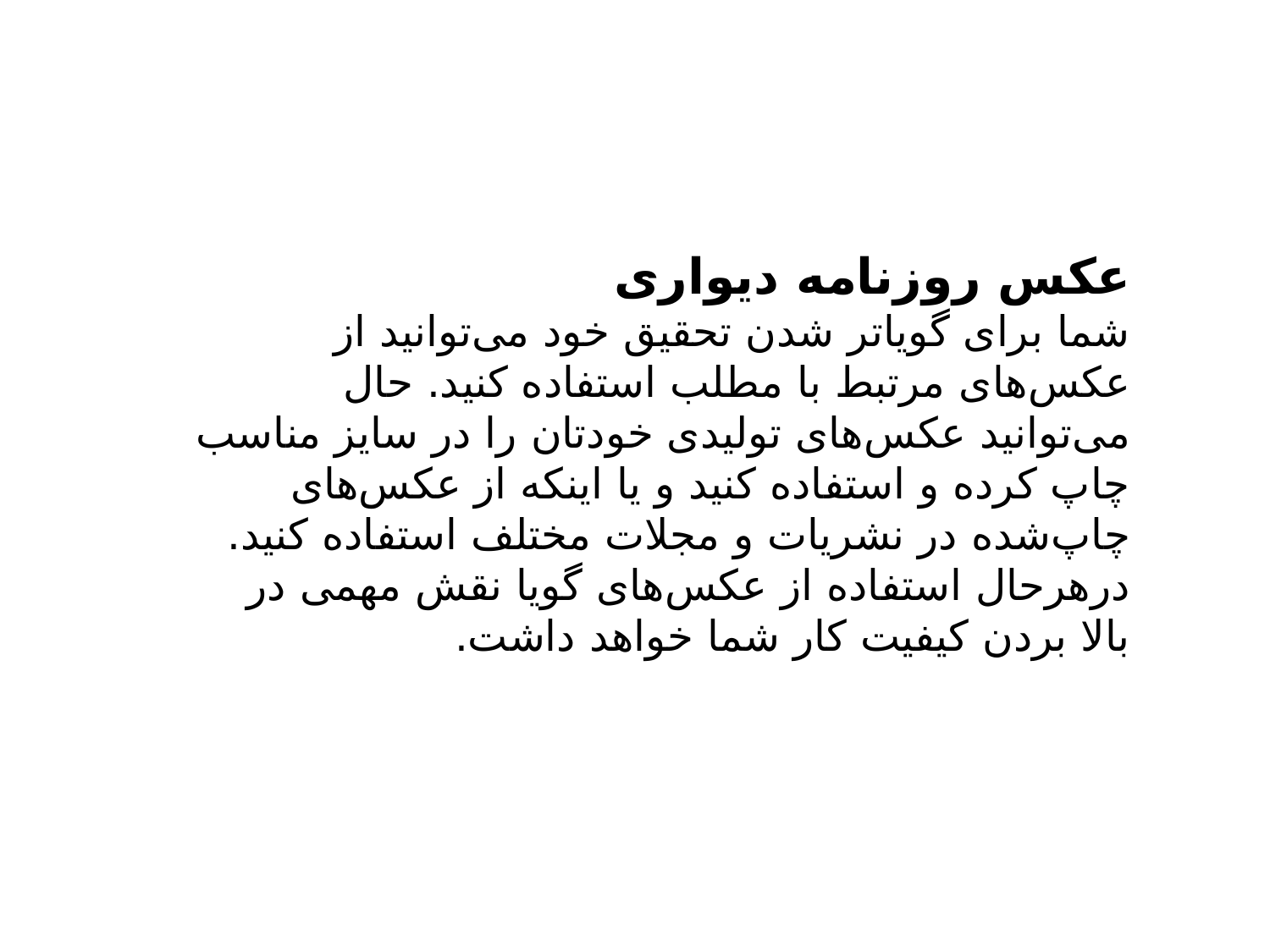

عکس روزنامه دیواری
شما برای گویاتر شدن تحقیق خود می‌توانید از عکس‌های مرتبط با مطلب استفاده کنید. حال می‌توانید عکس‌های تولیدی خودتان را در سایز مناسب چاپ کرده و استفاده کنید و یا اینکه از عکس‌های چاپ‌شده در نشریات و مجلات مختلف استفاده کنید. درهرحال استفاده از عکس‌های گویا نقش مهمی در بالا بردن کیفیت کار شما خواهد داشت.